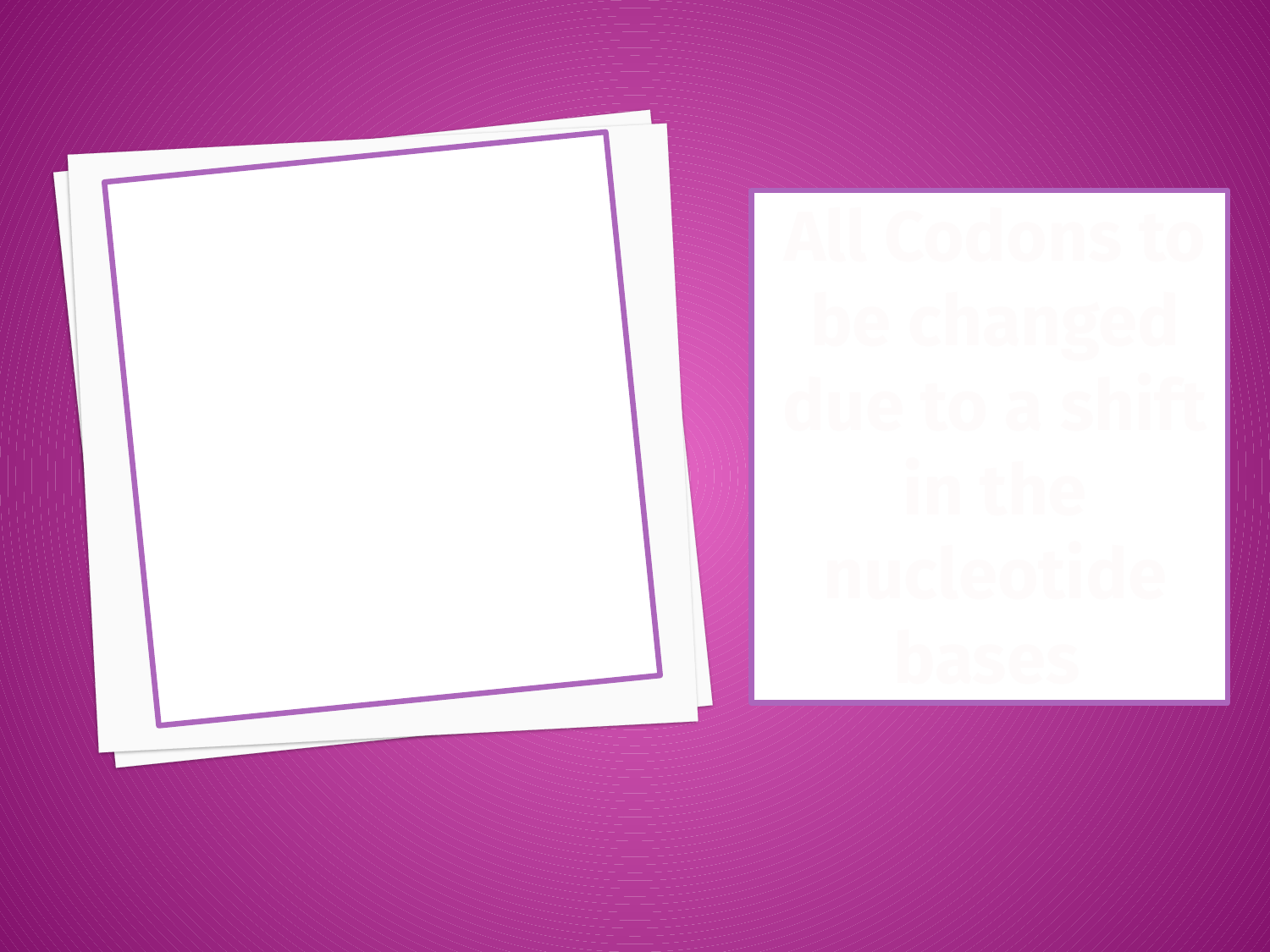

# What does a frame shift mutation cause?
All Codons to be changed due to a shift in the nucleotide bases